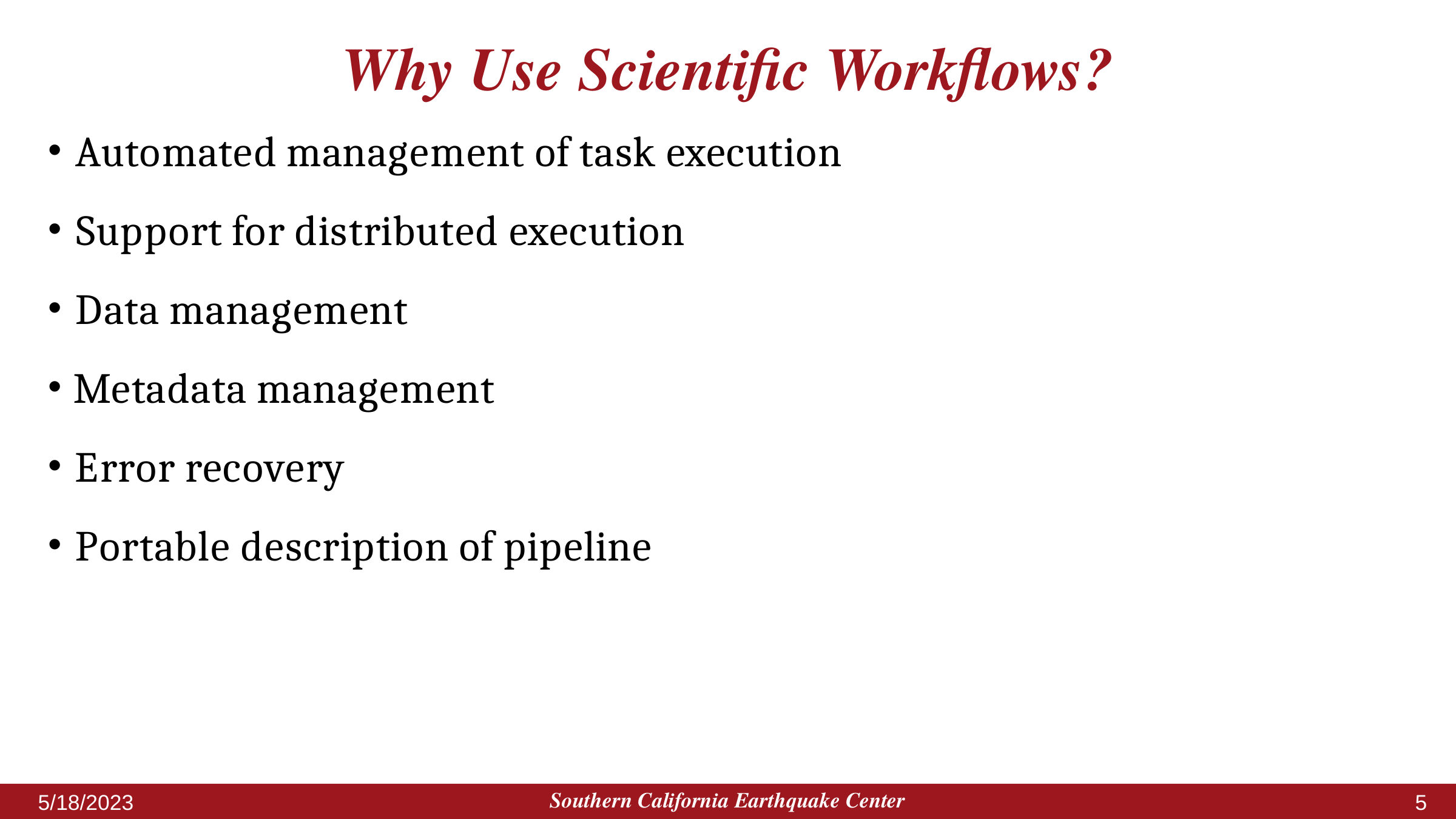

# Why Use Scientific Workflows?
Automated management of task execution
Support for distributed execution
Data management
Metadata management
Error recovery
Portable description of pipeline
Southern California Earthquake Center
5/18/2023
5